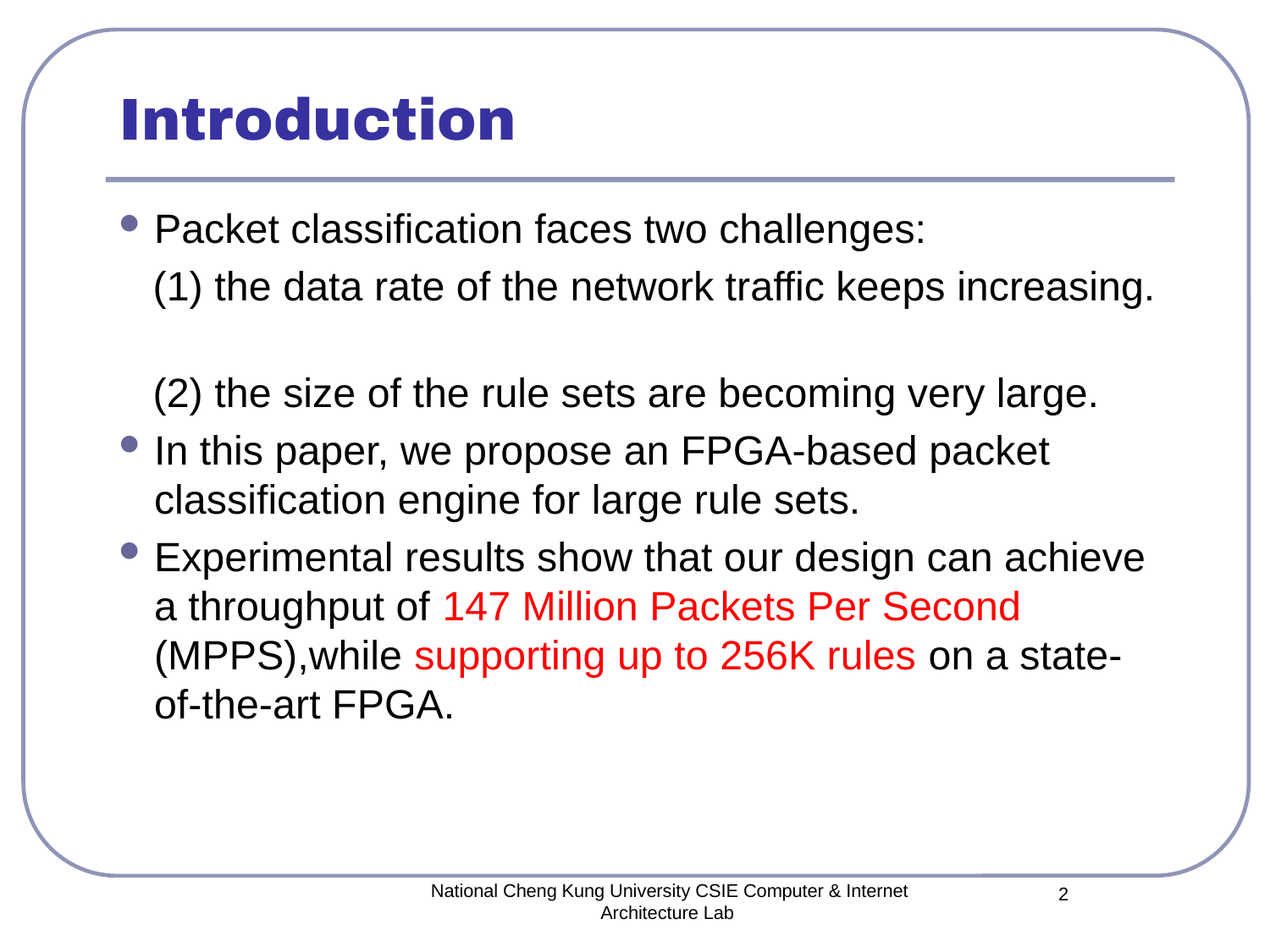

# Introduction
Packet classification faces two challenges:
   (1) the data rate of the network traffic keeps increasing.
   (2) the size of the rule sets are becoming very large.
In this paper, we propose an FPGA-based packet classification engine for large rule sets.
Experimental results show that our design can achieve a throughput of 147 Million Packets Per Second (MPPS),while supporting up to 256K rules on a state-of-the-art FPGA.
National Cheng Kung University CSIE Computer & Internet Architecture Lab
2